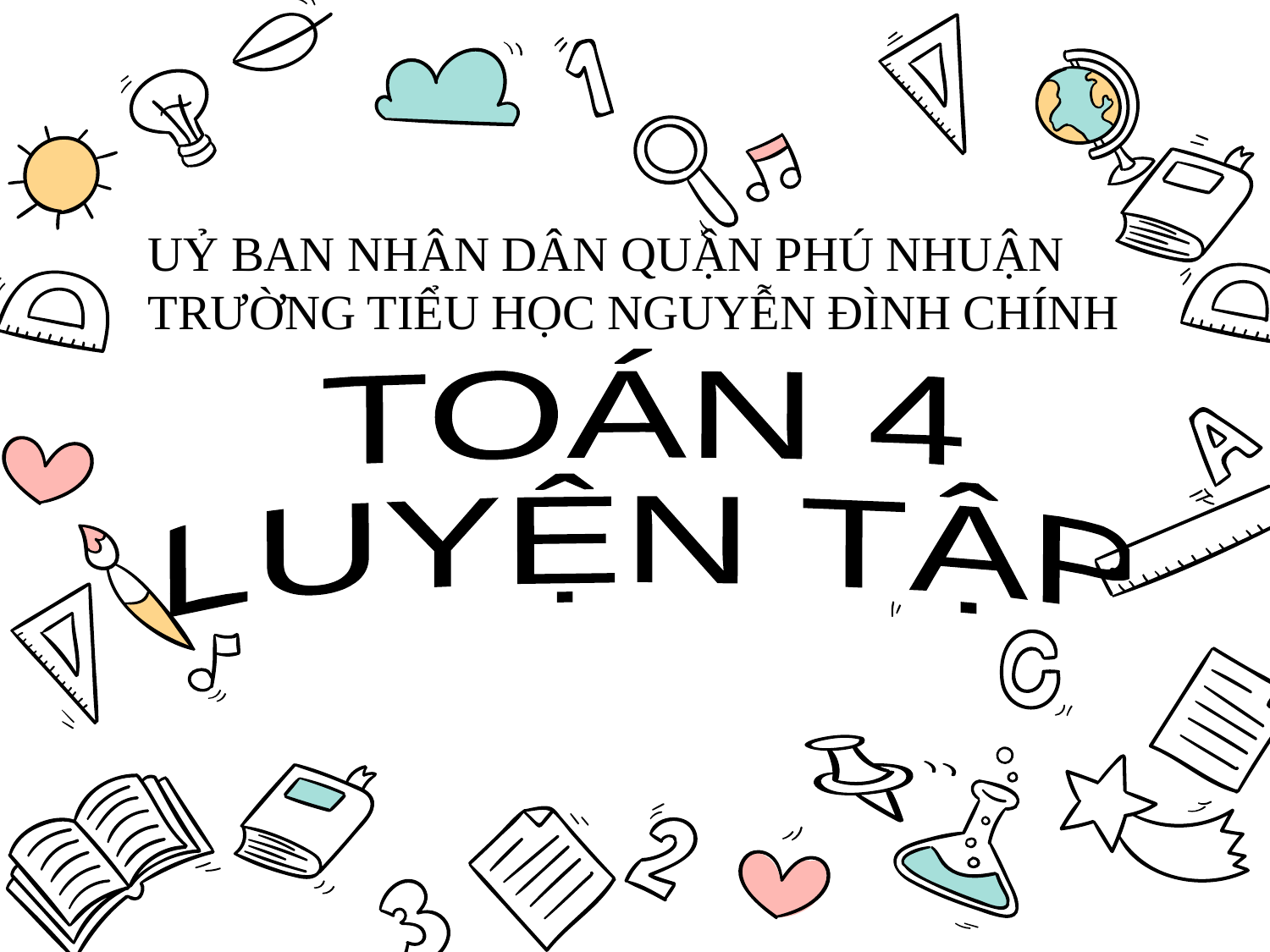

UỶ BAN NHÂN DÂN QUẬN PHÚ NHUẬN
TRƯỜNG TIỂU HỌC NGUYỄN ĐÌNH CHÍNH

TOÁN 4
LUYỆN TẬP